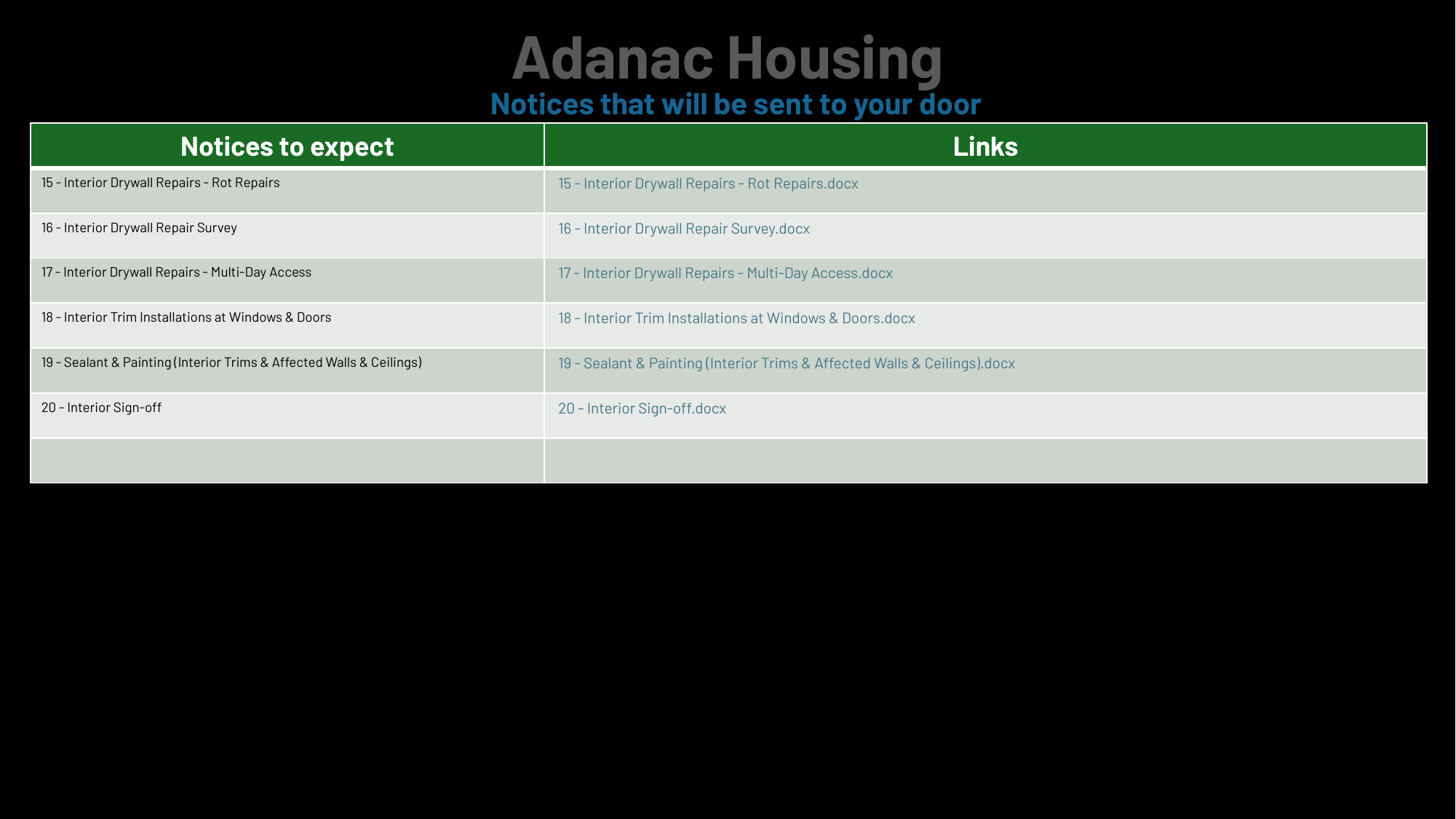

# Adanac Housing
Notices that will be sent to your door
| Notices to expect | Links |
| --- | --- |
| 15 - Interior Drywall Repairs - Rot Repairs | 15 - Interior Drywall Repairs - Rot Repairs.docx |
| 16 - Interior Drywall Repair Survey | 16 - Interior Drywall Repair Survey.docx |
| 17 - Interior Drywall Repairs - Multi-Day Access | 17 - Interior Drywall Repairs - Multi-Day Access.docx |
| 18 - Interior Trim Installations at Windows & Doors | 18 - Interior Trim Installations at Windows & Doors.docx |
| 19 - Sealant & Painting (Interior Trims & Affected Walls & Ceilings) | 19 - Sealant & Painting (Interior Trims & Affected Walls & Ceilings).docx |
| 20 - Interior Sign-off | 20 - Interior Sign-off.docx |
|  |  |